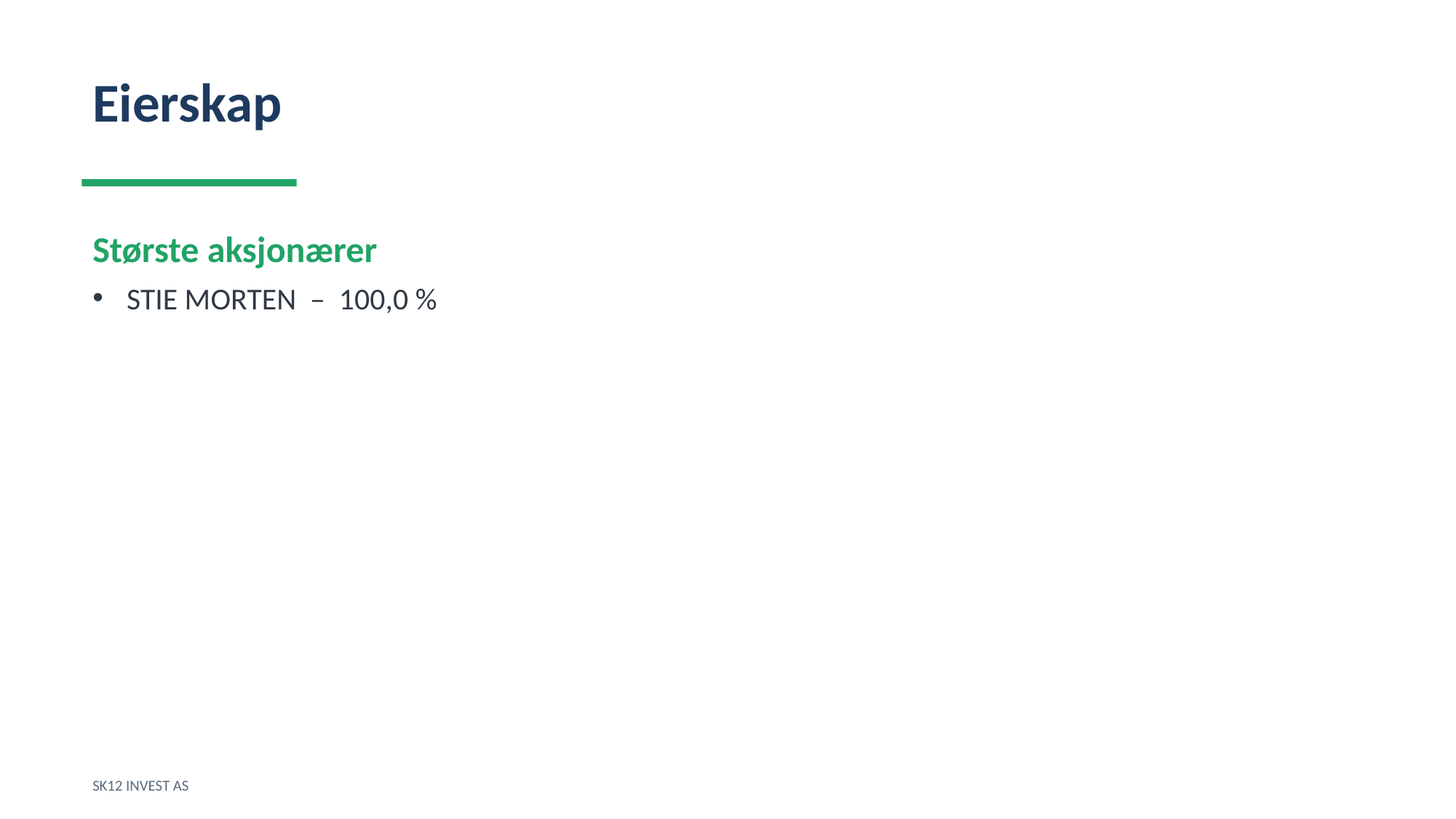

Eierskap

Største aksjonærer
STIE MORTEN  –  100,0 %
SK12 INVEST AS